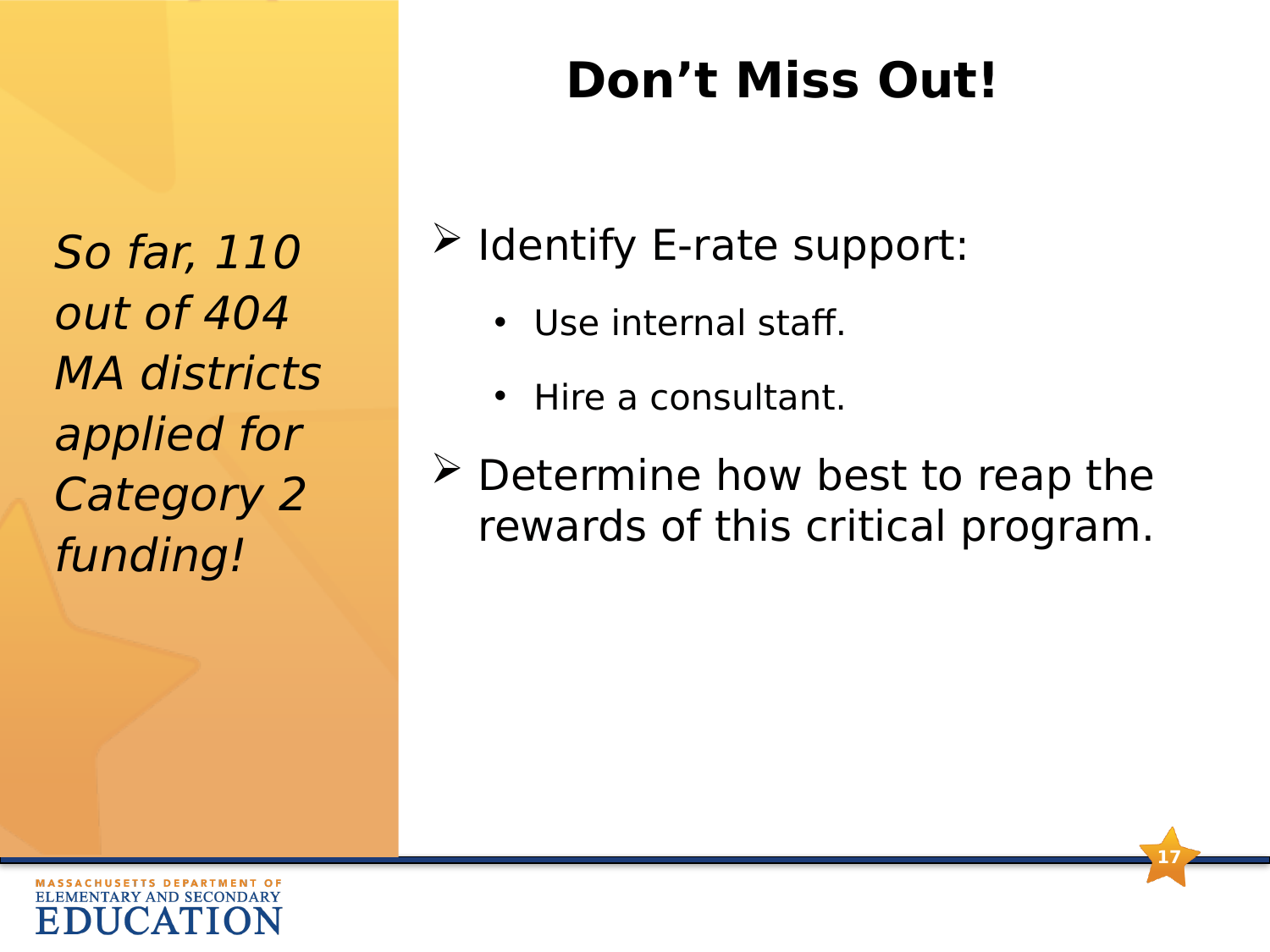

# Don’t Miss Out!
So far, 110 out of 404
MA districts applied for Category 2 funding!
Identify E-rate support:
Use internal staff.
Hire a consultant.
Determine how best to reap the rewards of this critical program.
17